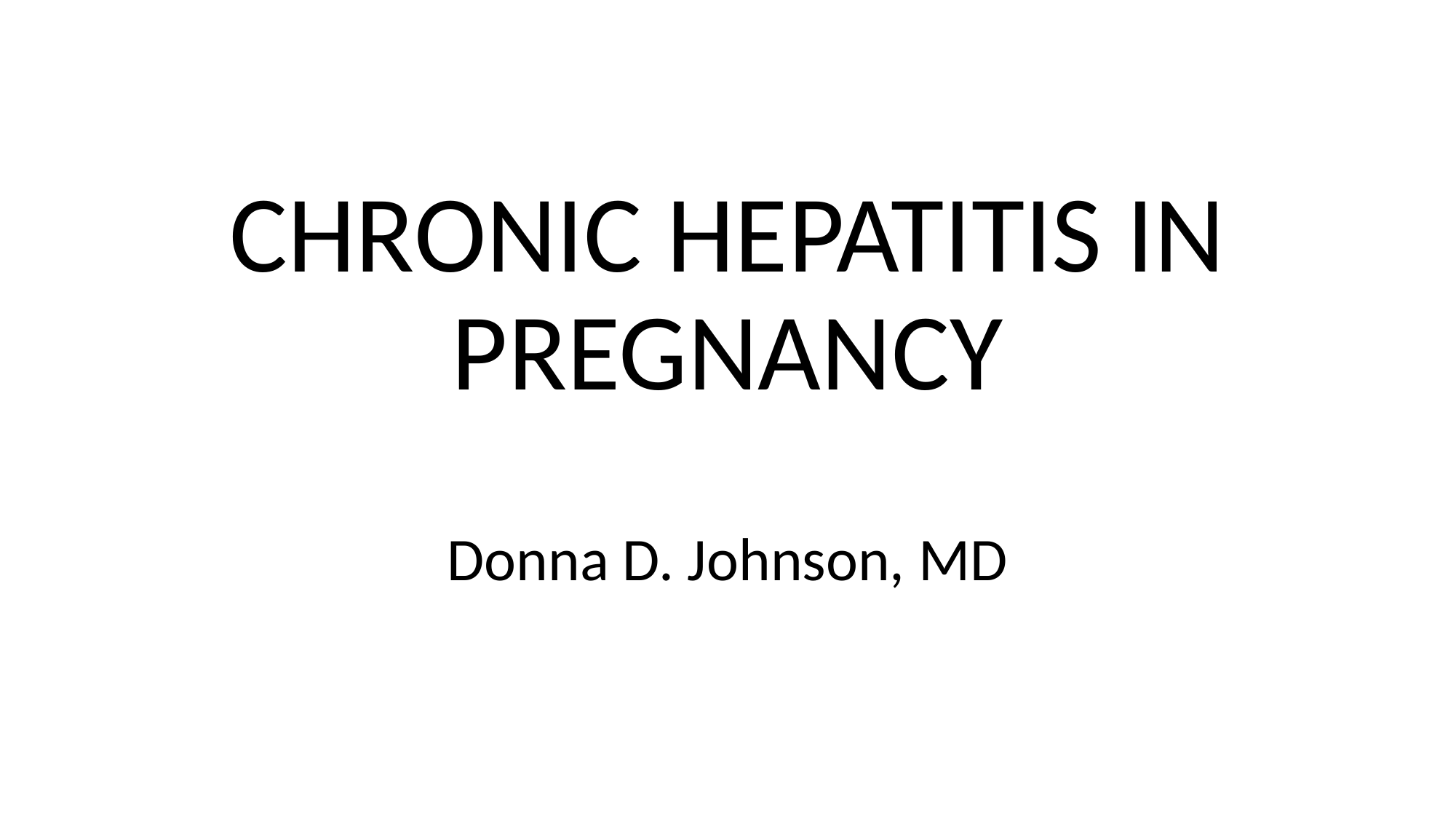

# CHRONIC HEPATITIS IN PREGNANCY
Donna D. Johnson, MD